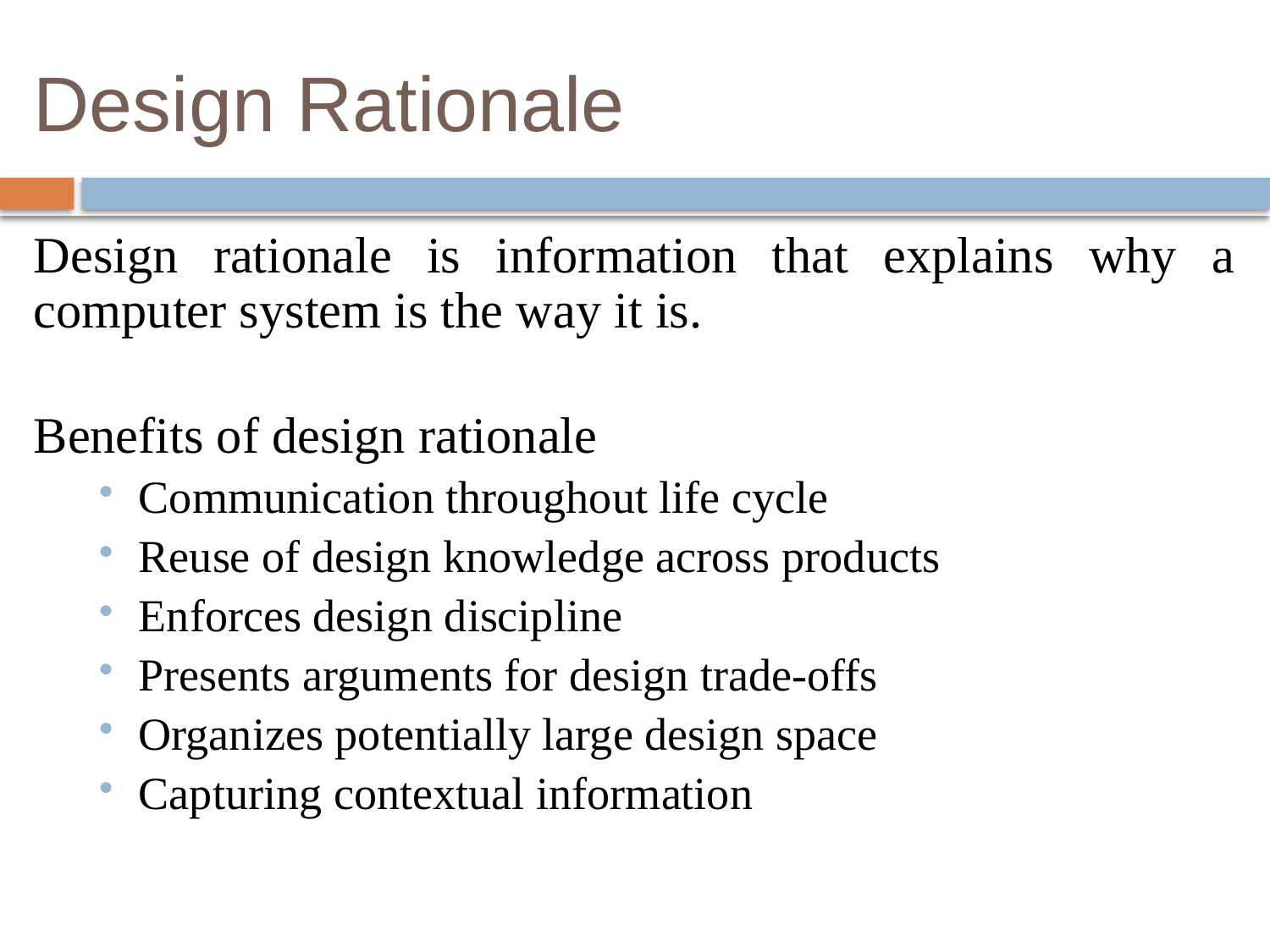

# Design Rationale
Design rationale is information that explains why a computer system is the way it is.

Benefits of design rationale
Communication throughout life cycle
Reuse of design knowledge across products
Enforces design discipline
Presents arguments for design trade-offs
Organizes potentially large design space
Capturing contextual information